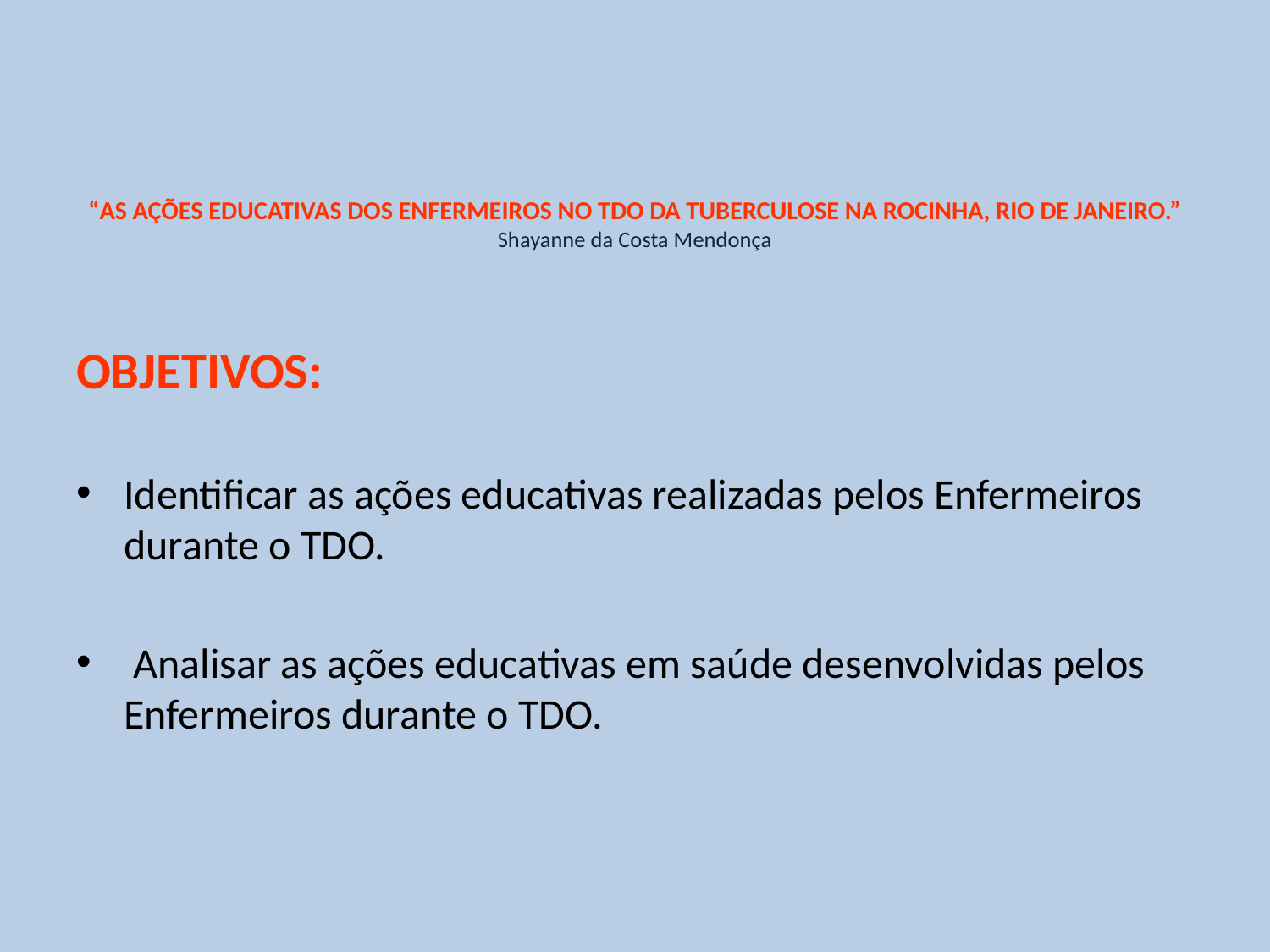

# “AS AÇÕES EDUCATIVAS DOS ENFERMEIROS NO TDO DA TUBERCULOSE NA ROCINHA, RIO DE JANEIRO.” Shayanne da Costa Mendonça
OBJETIVOS:

Identificar as ações educativas realizadas pelos Enfermeiros durante o TDO.

 Analisar as ações educativas em saúde desenvolvidas pelos Enfermeiros durante o TDO.